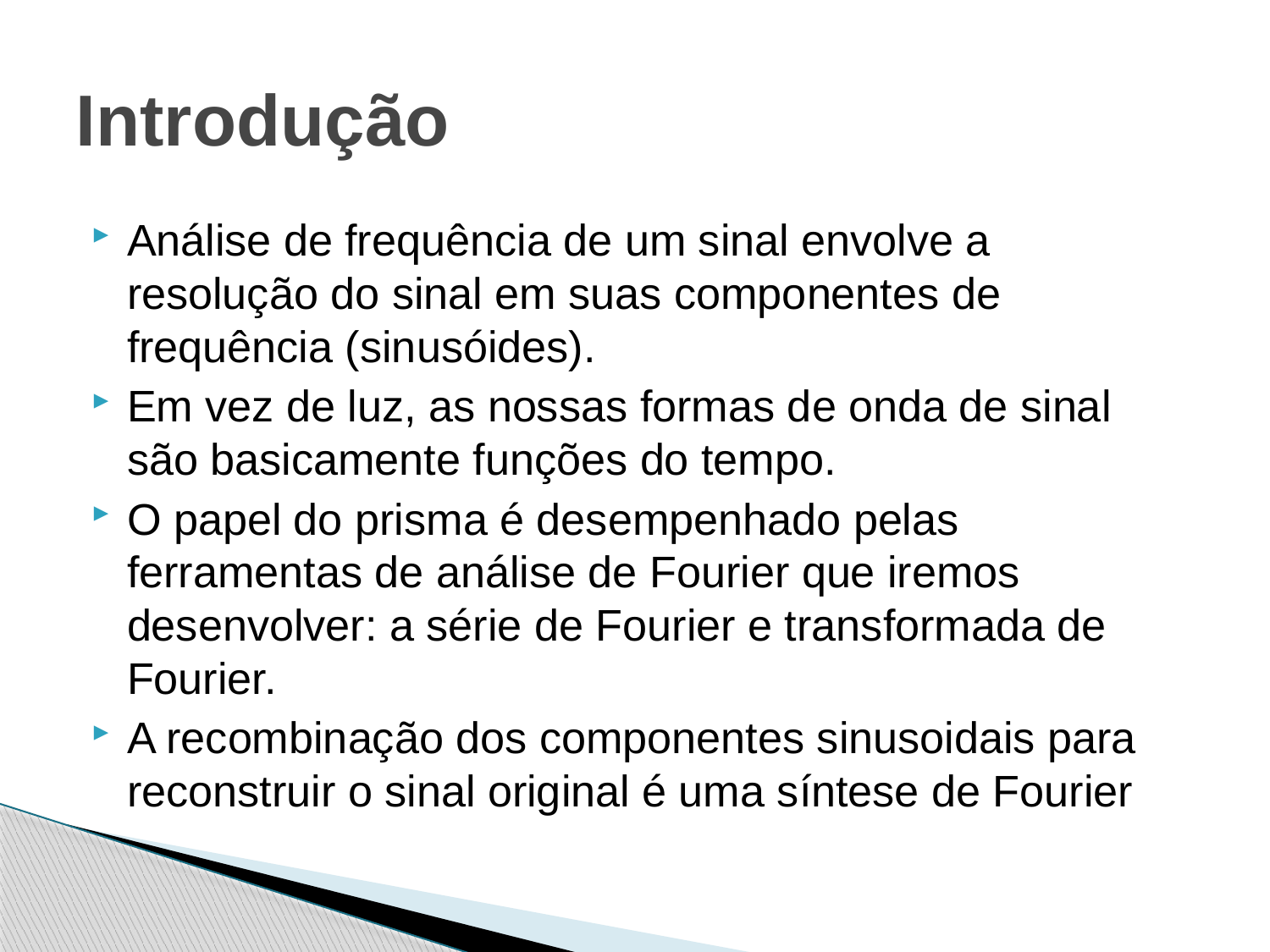

# Introdução
Análise de frequência de um sinal envolve a resolução do sinal em suas componentes de frequência (sinusóides).
Em vez de luz, as nossas formas de onda de sinal são basicamente funções do tempo.
O papel do prisma é desempenhado pelas ferramentas de análise de Fourier que iremos desenvolver: a série de Fourier e transformada de Fourier.
A recombinação dos componentes sinusoidais para reconstruir o sinal original é uma síntese de Fourier